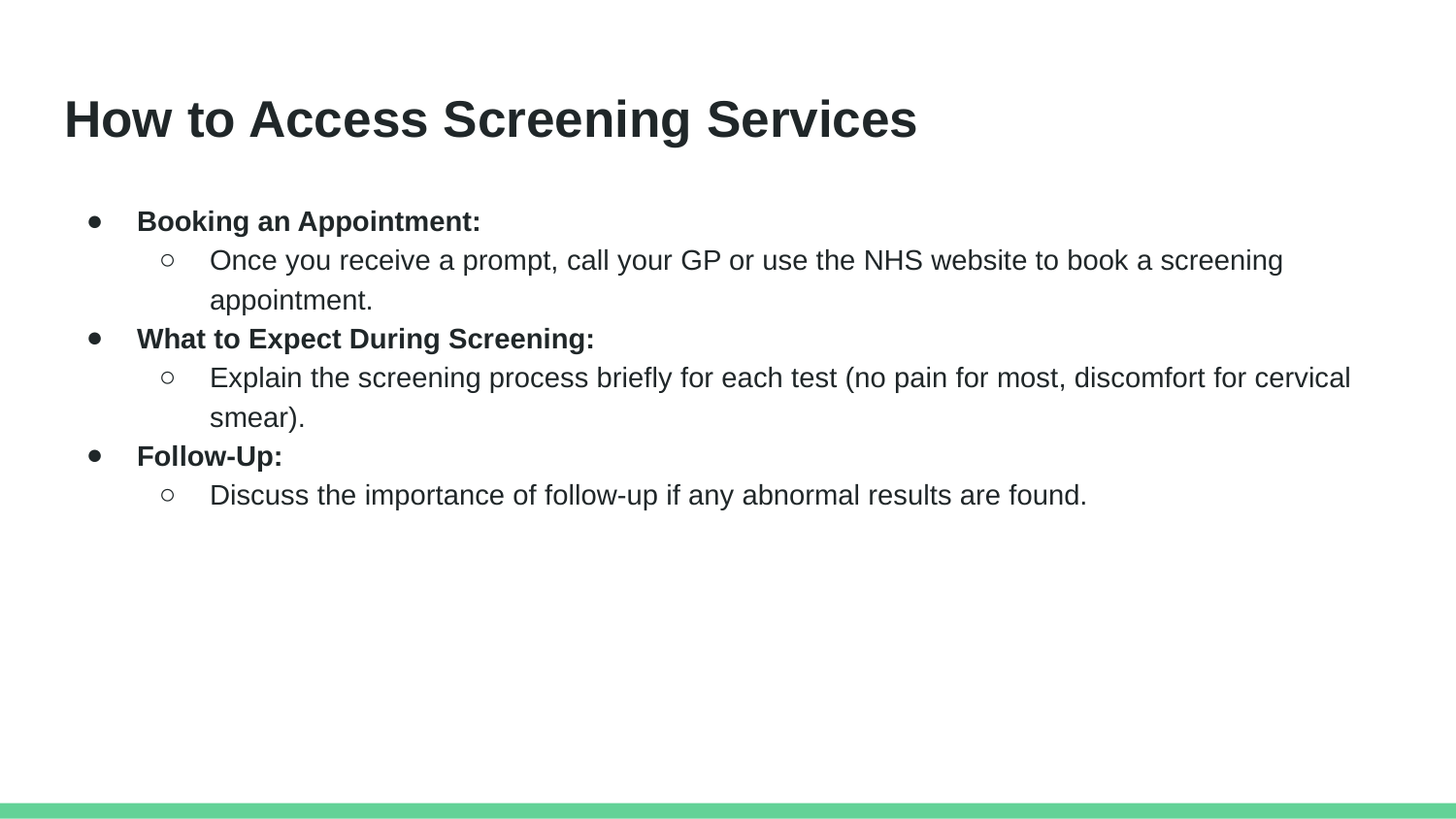

# How to Access Screening Services

Booking an Appointment:
Once you receive a prompt, call your GP or use the NHS website to book a screening appointment.
What to Expect During Screening:
Explain the screening process briefly for each test (no pain for most, discomfort for cervical smear).
Follow-Up:
Discuss the importance of follow-up if any abnormal results are found.